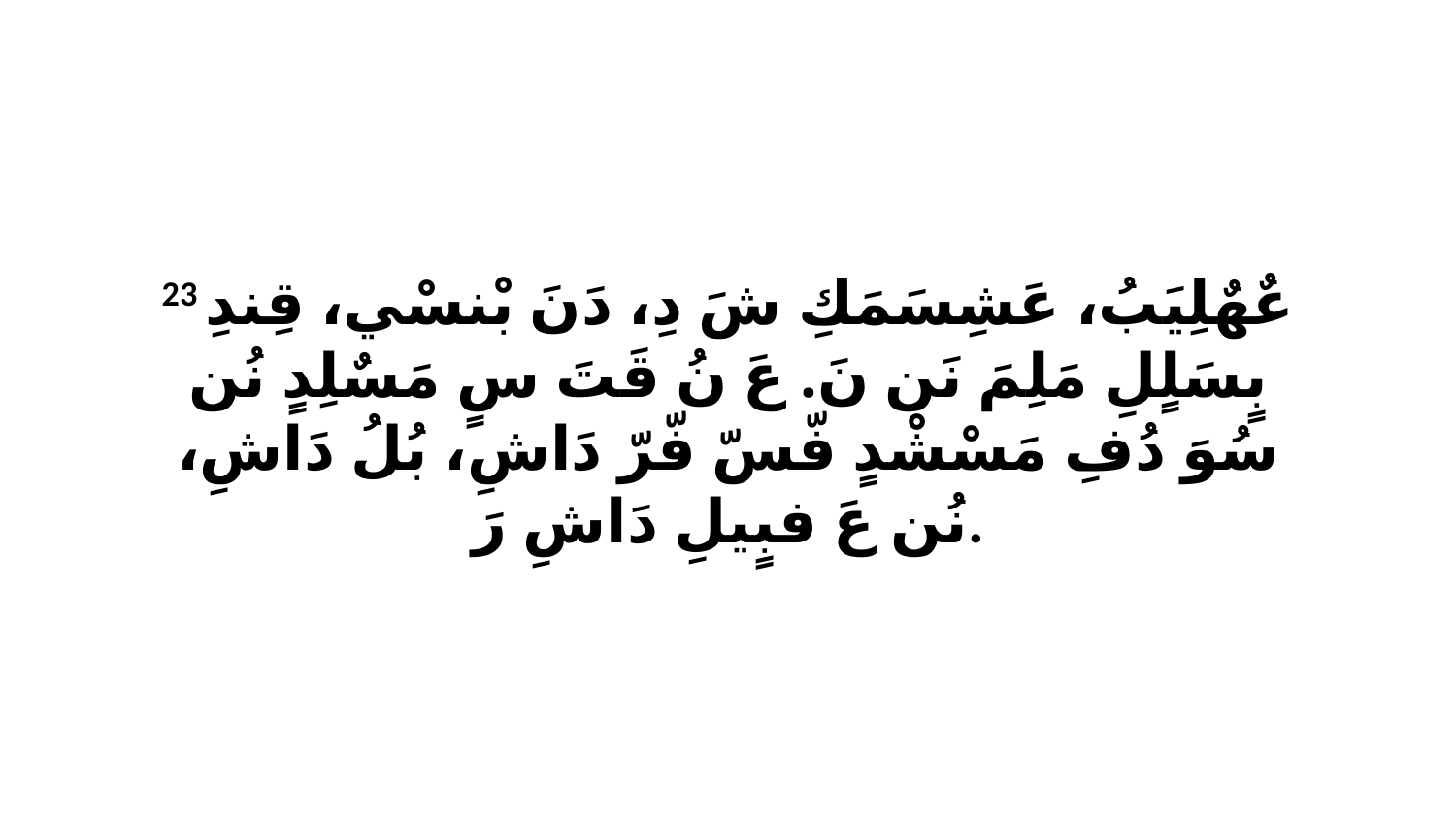

23 عٌهٌلِيَبُ، عَشِسَمَكِ شَ دِ، دَنَ بْنسْي، قِندِ بٍسَلٍلِ مَلِمَ نَن نَ. عَ نُ قَتَ سٍ مَسٌلِدٍ نُن سُوَ دُفِ مَسْشْدٍ فّسّ فّرّ دَاشِ، بُلُ دَاشِ، نُن عَ فبٍيلِ دَاشِ رَ.